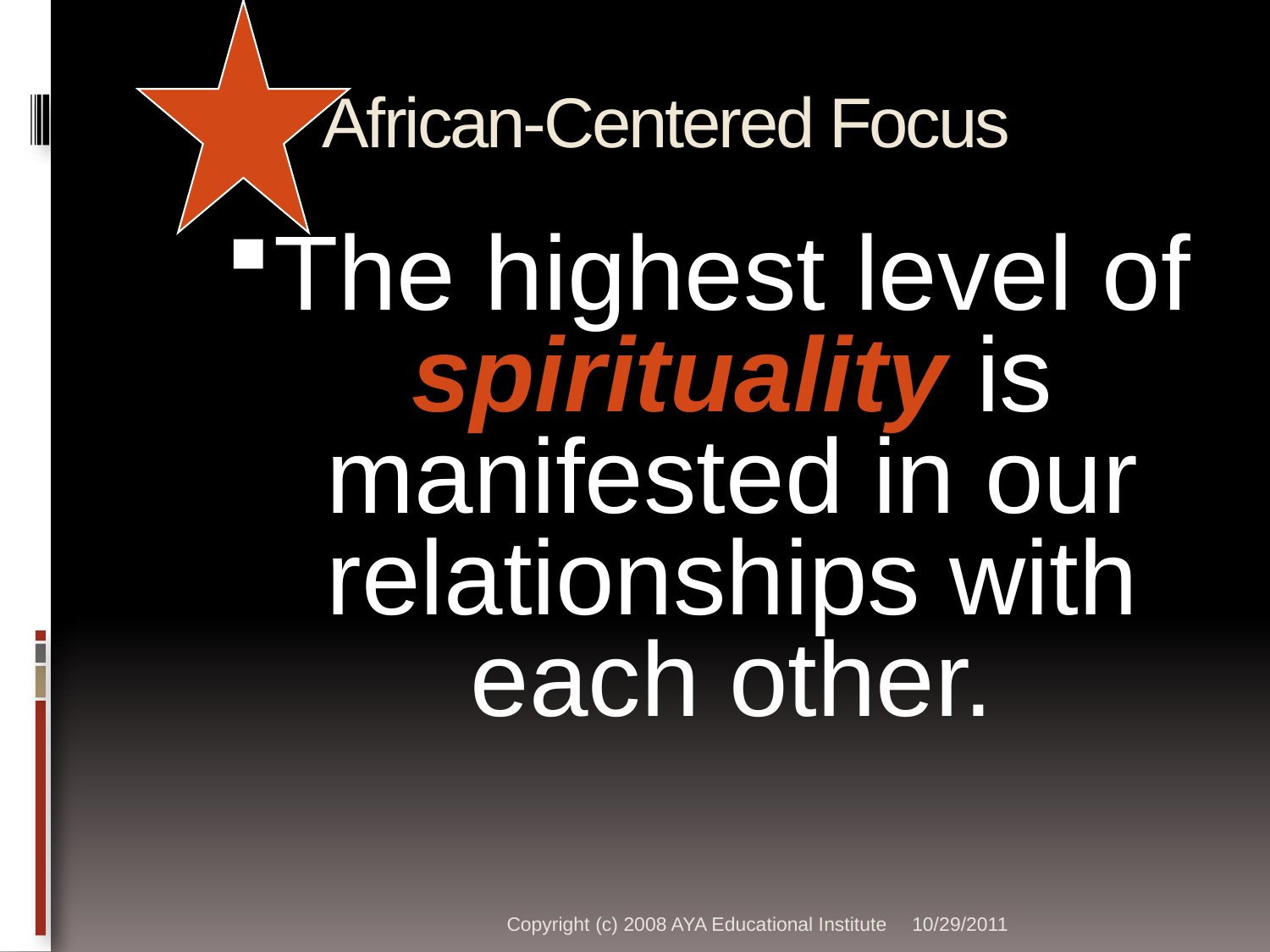

# African-Centered Focus
The highest level of spirituality is manifested in our relationships with each other.

Copyright (c) 2008 AYA Educational Institute
10/29/2011